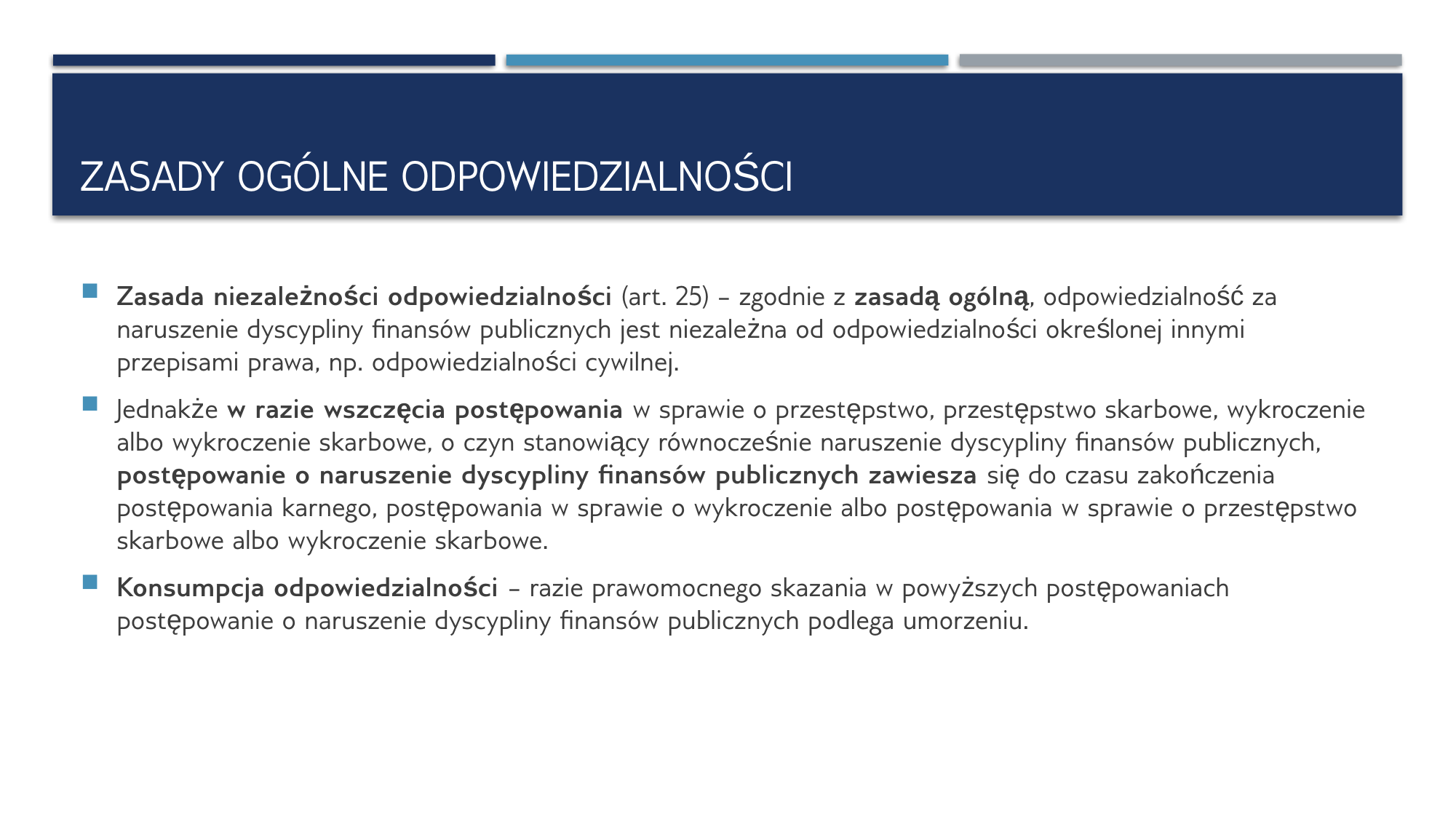

# Zasady ogólne odpowiedzialności
Zasada niezależności odpowiedzialności (art. 25) – zgodnie z zasadą ogólną, odpowiedzialność za naruszenie dyscypliny finansów publicznych jest niezależna od odpowiedzialności określonej innymi przepisami prawa, np. odpowiedzialności cywilnej.
Jednakże w razie wszczęcia postępowania w sprawie o przestępstwo, przestępstwo skarbowe, wykroczenie albo wykroczenie skarbowe, o czyn stanowiący równocześnie naruszenie dyscypliny finansów publicznych, postępowanie o naruszenie dyscypliny finansów publicznych zawiesza się do czasu zakończenia postępowania karnego, postępowania w sprawie o wykroczenie albo postępowania w sprawie o przestępstwo skarbowe albo wykroczenie skarbowe.
Konsumpcja odpowiedzialności – razie prawomocnego skazania w powyższych postępowaniach postępowanie o naruszenie dyscypliny finansów publicznych podlega umorzeniu.